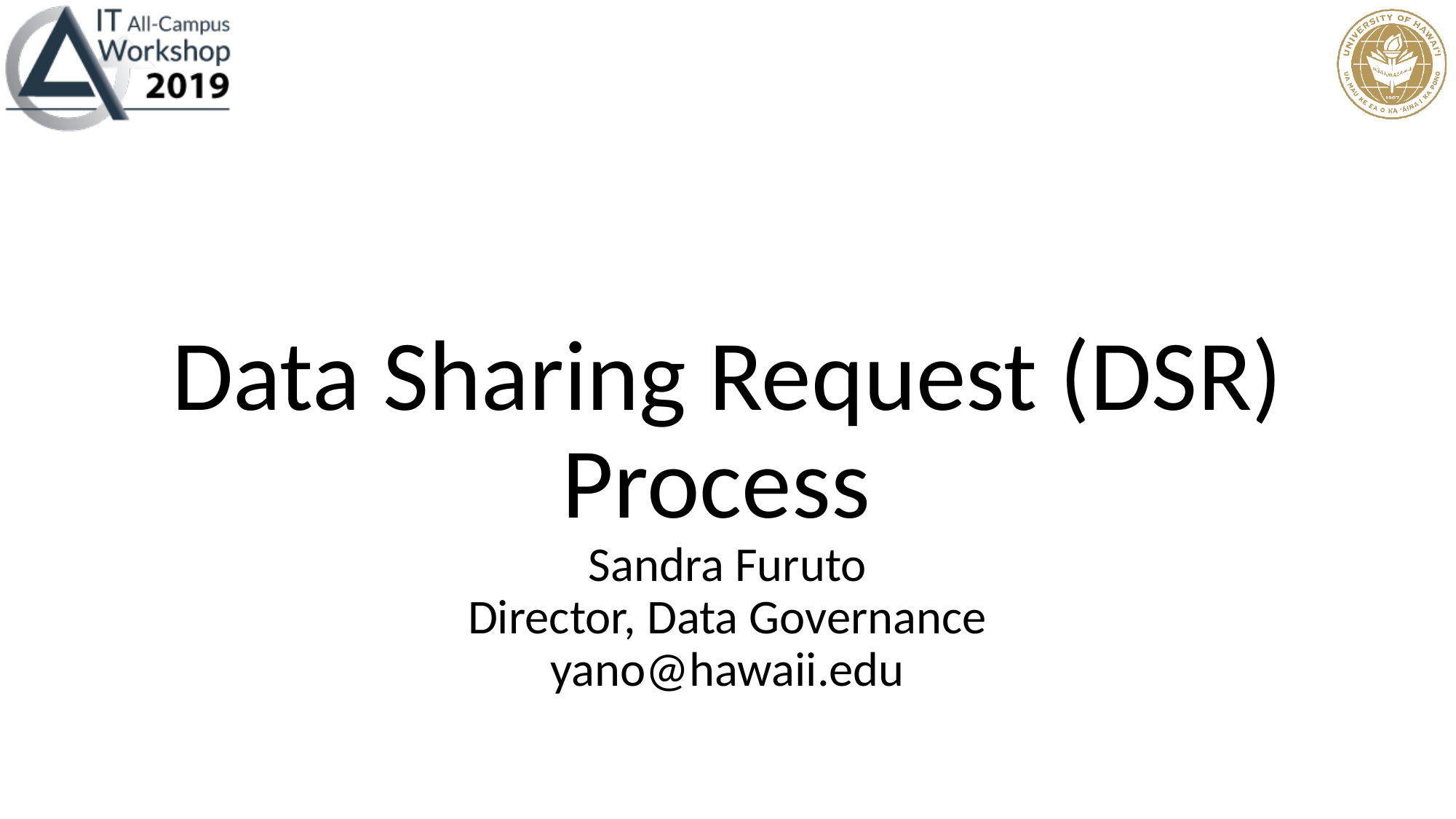

# Data Sharing Request (DSR) Process Sandra Furuto Director, Data Governance yano@hawaii.edu